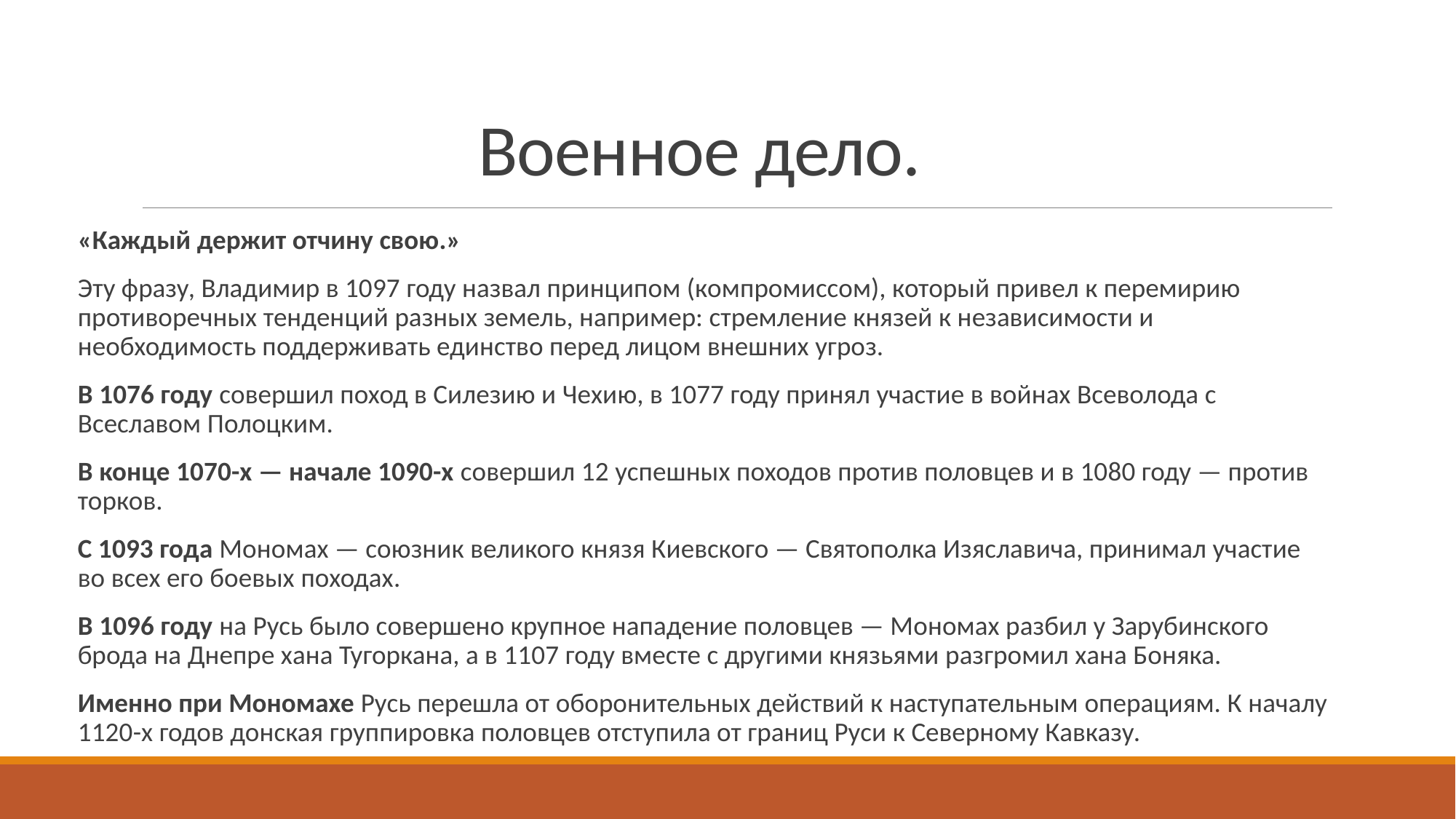

# Военное дело.
«Каждый держит отчину свою.»
Эту фразу, Владимир в 1097 году назвал принципом (компромиссом), который привел к перемирию противоречных тенденций разных земель, например: стремление князей к независимости и необходимость поддерживать единство перед лицом внешних угроз.
В 1076 году совершил поход в Силезию и Чехию, в 1077 году принял участие в войнах Всеволода с Всеславом Полоцким.
В конце 1070-х — начале 1090-х совершил 12 успешных походов против половцев и в 1080 году — против торков.
С 1093 года Мономах — союзник великого князя Киевского — Святополка Изяславича, принимал участие во всех его боевых походах.
В 1096 году на Русь было совершено крупное нападение половцев — Мономах разбил у Зарубинского брода на Днепре хана Тугоркана, а в 1107 году вместе с другими князьями разгромил хана Боняка.
Именно при Мономахе Русь перешла от оборонительных действий к наступательным операциям. К началу 1120-х годов донская группировка половцев отступила от границ Руси к Северному Кавказу.